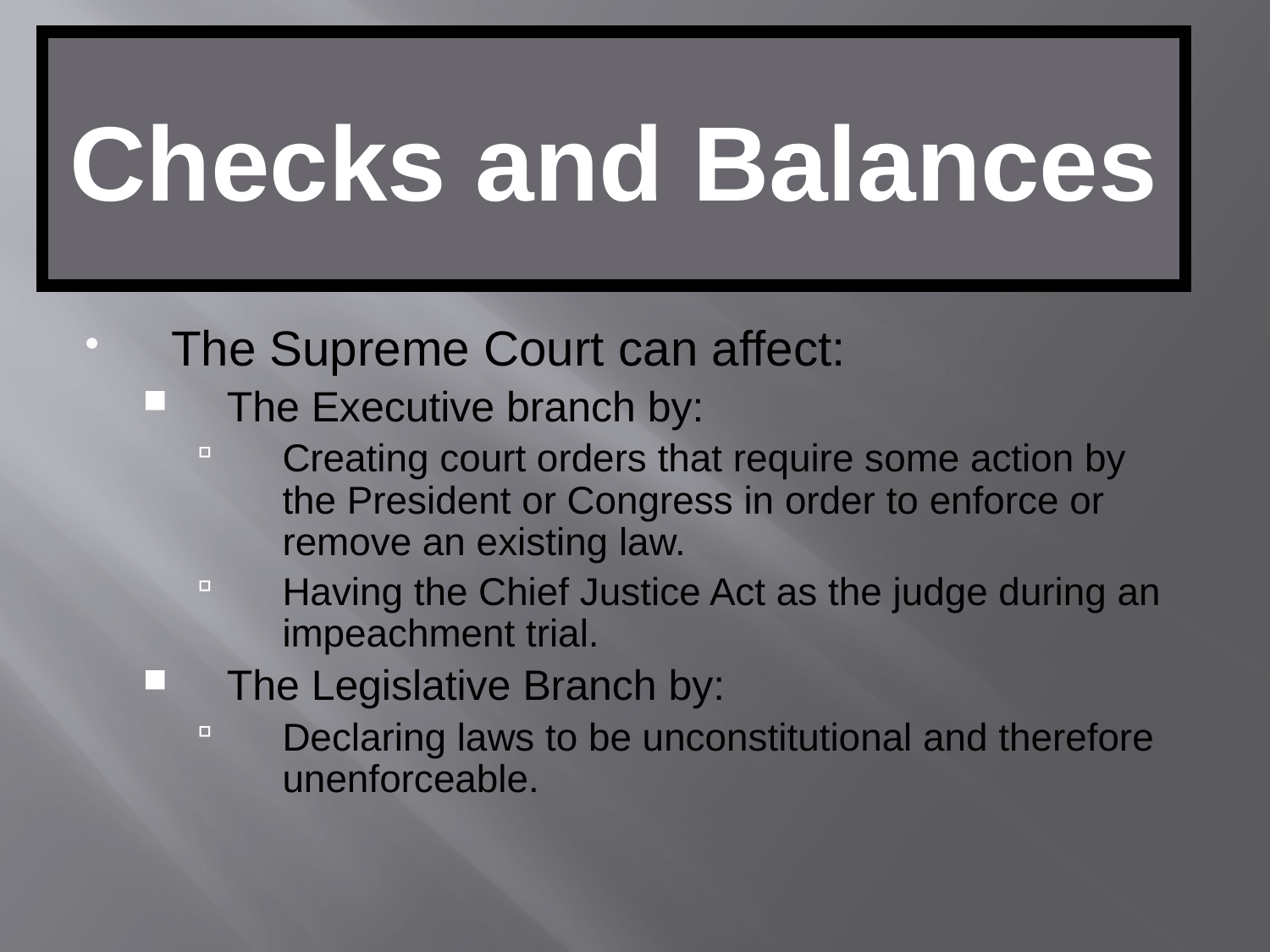

# Checks and Balances
The Supreme Court can affect:
The Executive branch by:
Creating court orders that require some action by the President or Congress in order to enforce or remove an existing law.
Having the Chief Justice Act as the judge during an impeachment trial.
The Legislative Branch by:
Declaring laws to be unconstitutional and therefore unenforceable.